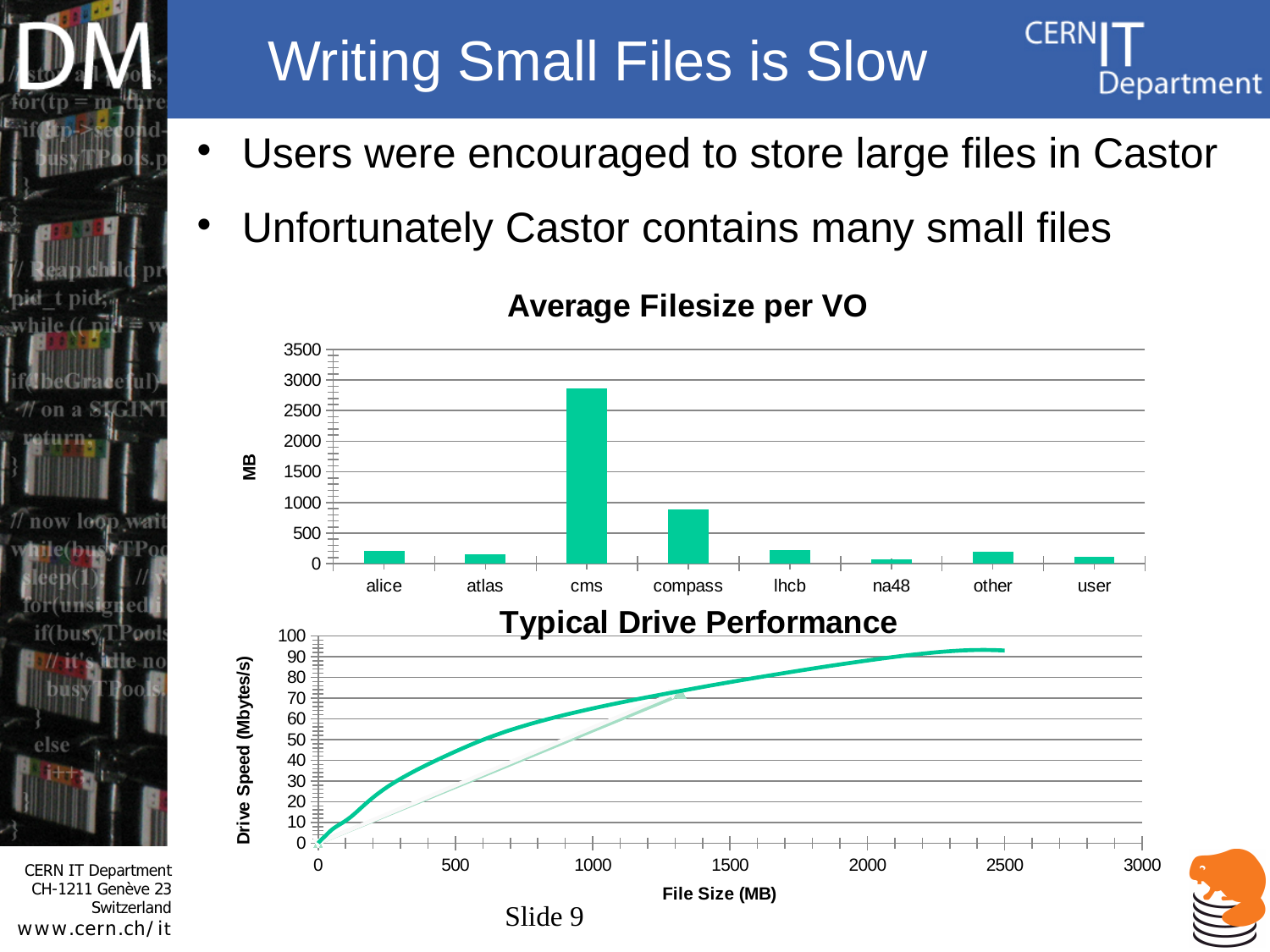

# Writing Small Files is Slow
Users were encouraged to store large files in Castor
Unfortunately Castor contains many small files

### Chart: Average Filesize per VO

| Category | filesize |
|---|---|
| alice | 204.24680464411767 |
| atlas | 155.20904114379482 |
| cms | 2858.8003167182083 |
| compass | 893.2894834496111 |
| lhcb | 220.62930055447924 |
| na48 | 74.36453572195465 |
| other | 191.28400870017492 |
| user | 114.63660287661563 |

### Chart: Typical Drive Performance

| Category |  | atlas | lhcb |
|---|---|---|---|
			Slide 9